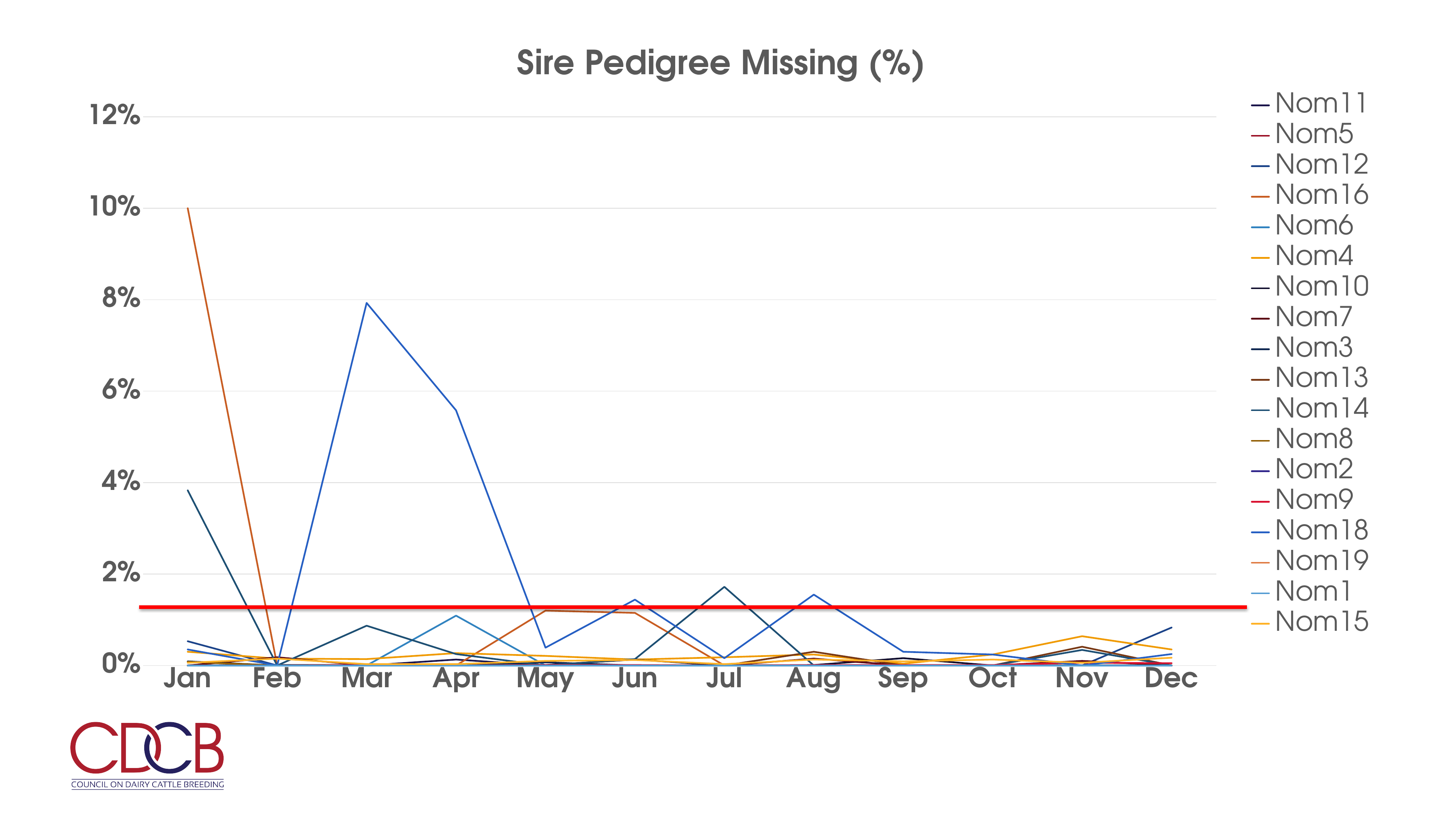

### Chart: Sire Pedigree Missing (%)

| Category | Nom11 | Nom5 | Nom12 | Nom16 | Nom6 | Nom4  | Nom10 | Nom7 | Nom3 | Nom13 | Nom14 | Nom8 | Nom2 | Nom9 | Nom18 | Nom19 | Nom1 | Nom15 |
|---|---|---|---|---|---|---|---|---|---|---|---|---|---|---|---|---|---|---|
| Jan | 0.0 | 0.0 | 0.0053 | 0.1 | 0.0 | 0.003 | 0.0 | 0.0 | 0.0009 | 0.0 | 0.0383 | 0.0008 | 0.0 | 0.0 | 0.0035 | 0.0 | 0.0 | 0.0006 |
| Feb | 0.0 | 0.0 | 0.0 | 0.0 | 0.0 | 0.0015 | 0.0001 | 0.0018 | 0.0 | 0.0 | 0.0 | 0.0 | 0.0 | 0.0 | 0.0 | 0.0 | 0.0 | 0.0015 |
| Mar | 0.0 | 0.0 | 0.0 | 0.0 | 0.0 | 0.0014 | 0.0001 | 0.0 | 0.0 | 0.0 | 0.0087 | 0.0 | 0.0 | 0.0001 | 0.0793 | 0.0 | 0.0 | 0.0003 |
| Apr | 0.0013 | 0.0 | 0.0 | 0.0 | 0.0109 | 0.0027 | 0.0001 | 0.0 | 0.0 | 0.0 | 0.0025 | 0.0 | 0.0 | 0.0 | 0.0558 | 0.0 | 0.0 | 0.0003 |
| May | 0.0 | 0.0 | 0.0 | 0.012 | 0.0 | 0.0021 | 0.0001 | 0.0 | 0.0007 | 0.0 | 0.0 | 0.0 | 0.0 | 0.0001 | 0.0039 | 0.0 | 0.0 | 0.001 |
| Jun | 0.0 | 0.0 | 0.0 | 0.0115 | 0.0 | 0.0013 | 0.0013 | 0.0 | 0.0 | 0.0 | 0.0014 | 0.0 | 0.0 | 0.0001 | 0.0144 | 0.0 | 0.0 | 0.0012 |
| Jul | 0.0 | 0.0 | 0.0 | 0.0 | 0.0 | 0.0018 | 0.0 | 0.0 | 0.0 | 0.0 | 0.0172 | 0.0 | 0.0 | 0.0 | 0.0016 | 0.0 | 0.0 | 0.0003 |
| Aug | 0.0 | 0.0 | 0.0 | 0.0 | 0.0 | 0.0024 | 0.0001 | 0.0015 | 0.0 | 0.003 | 0.0 | 0.0 | 0.0 | 0.0001 | 0.0155 | 0.0 | 0.0 | 0.0013 |
| Sep | 0.0 | 0.0 | 0.0 | 0.0 | 0.0 | 0.0004 | 0.0016 | 0.0 | 0.0 | 0.0 | 0.0 | 0.0 | 0.0 | 0.0001 | 0.003 | 0.0 | 0.0 | 0.0009 |
| Oct | 0.0 | 0.0 | 0.0 | 0.0 | 0.0 | 0.0024 | 0.0 | 0.0 | 0.0 | 0.0 | 0.0 | 0.0 | 0.0 | 0.0001 | 0.0024 | 0.0 | 0.0 | 0.0013 |
| Nov | 0.0 | 0.0 | 0.0 | 0.0 | 0.0 | 0.0064 | 0.0 | 0.001 | 0.0 | 0.0041 | 0.0034 | 0.0 | 0.0 | 0.0006 | 0.0 | 0.0 | 0.0 | 0.0006 |
| Dec | 0.0 | 0.0 | 0.0083 | 0.0 | 0.0 | 0.0035 | 0.0 | 0.0 | 0.0 | 0.0 | 0.0 | 0.0 | 0.0 | 0.0005 | 0.0025 | 0.0 | 0.0 | 0.0017 |